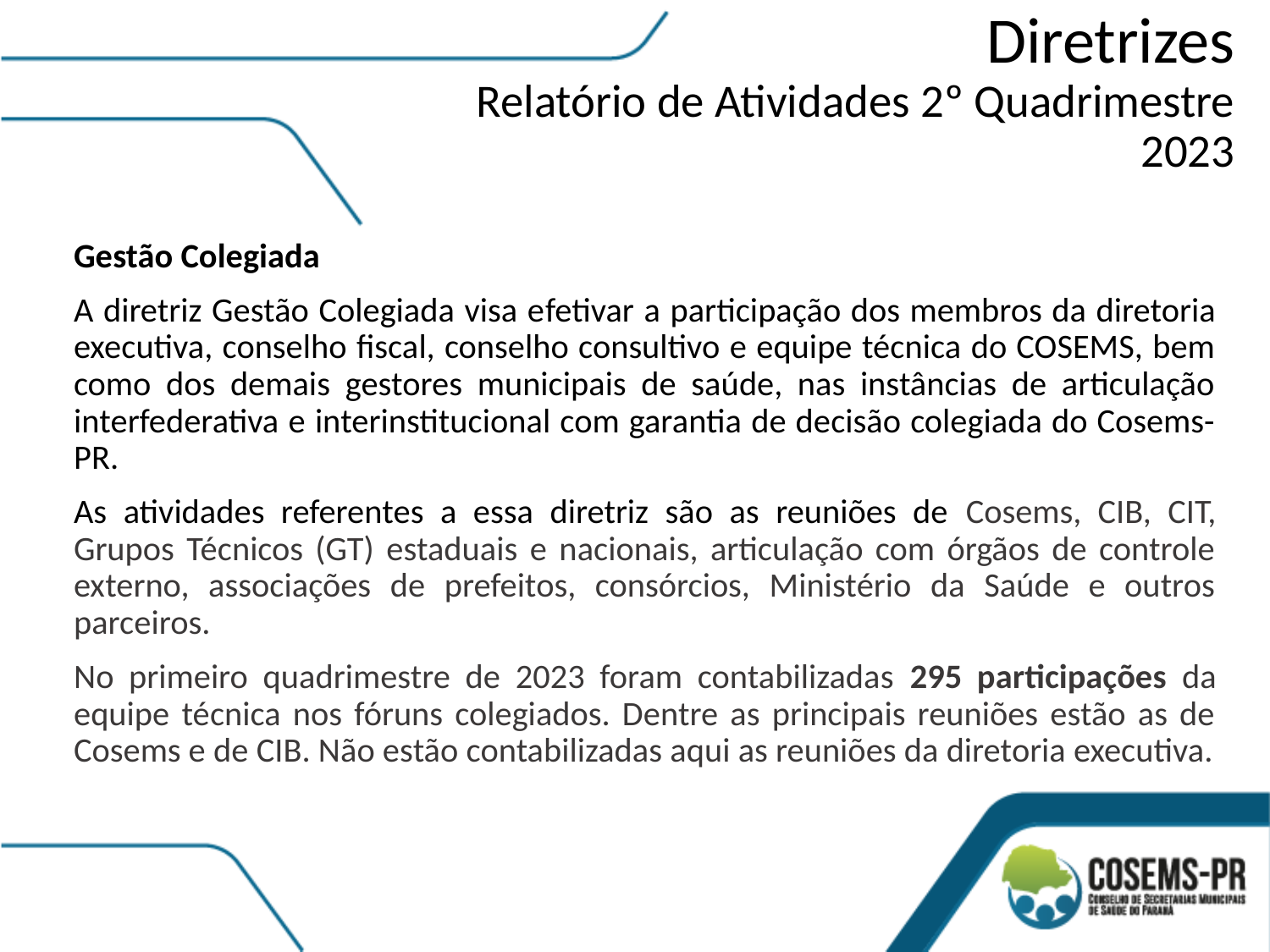

# Diretrizes Relatório de Atividades 2º Quadrimestre 2023
Gestão Colegiada
A diretriz Gestão Colegiada visa efetivar a participação dos membros da diretoria executiva, conselho fiscal, conselho consultivo e equipe técnica do COSEMS, bem como dos demais gestores municipais de saúde, nas instâncias de articulação interfederativa e interinstitucional com garantia de decisão colegiada do Cosems-PR.
As atividades referentes a essa diretriz são as reuniões de Cosems, CIB, CIT, Grupos Técnicos (GT) estaduais e nacionais, articulação com órgãos de controle externo, associações de prefeitos, consórcios, Ministério da Saúde e outros parceiros.
No primeiro quadrimestre de 2023 foram contabilizadas 295 participações da equipe técnica nos fóruns colegiados. Dentre as principais reuniões estão as de Cosems e de CIB. Não estão contabilizadas aqui as reuniões da diretoria executiva.